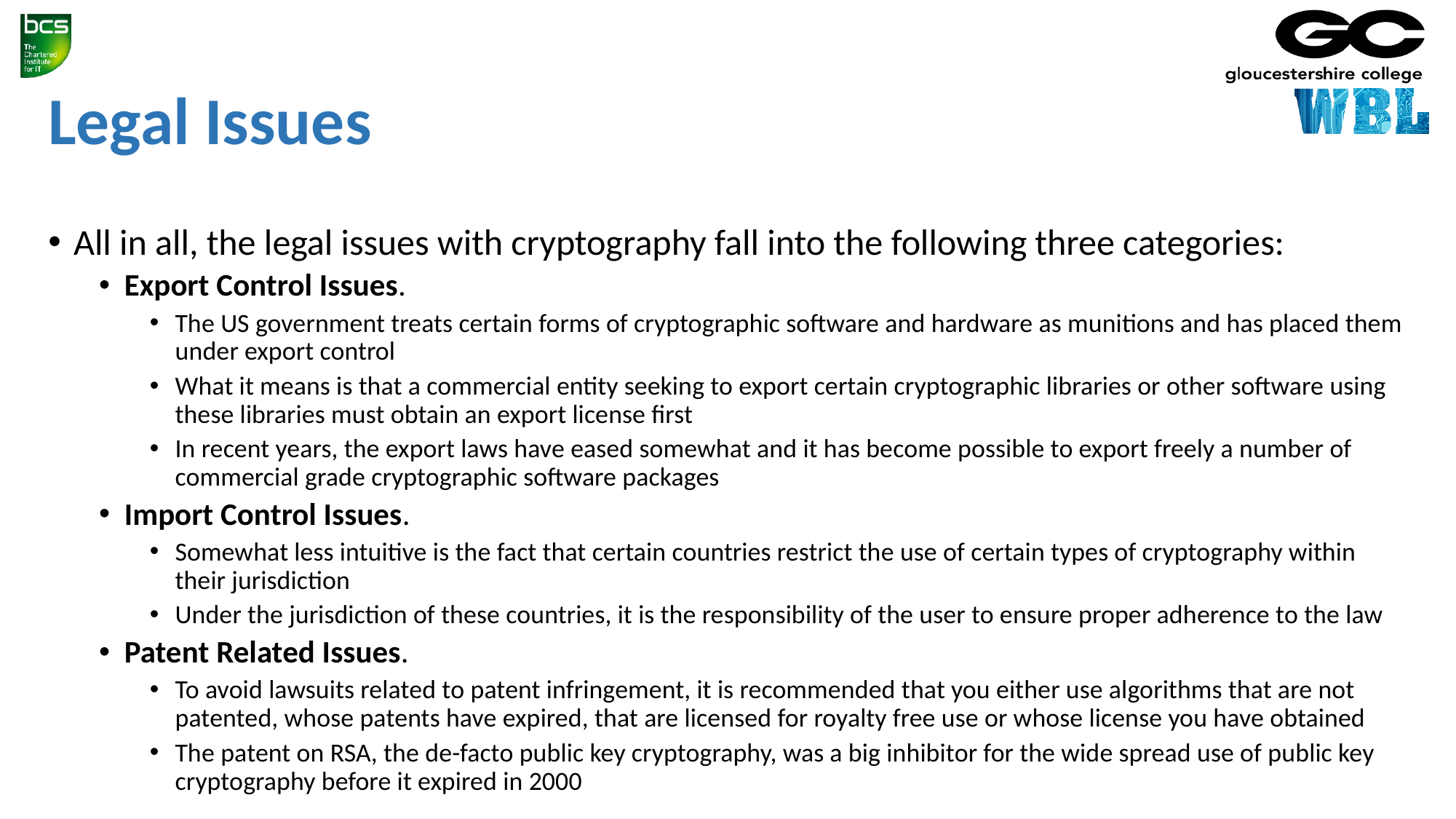

# Legal Issues
All in all, the legal issues with cryptography fall into the following three categories:
Export Control Issues.
The US government treats certain forms of cryptographic software and hardware as munitions and has placed them under export control
What it means is that a commercial entity seeking to export certain cryptographic libraries or other software using these libraries must obtain an export license first
In recent years, the export laws have eased somewhat and it has become possible to export freely a number of commercial grade cryptographic software packages
Import Control Issues.
Somewhat less intuitive is the fact that certain countries restrict the use of certain types of cryptography within their jurisdiction
Under the jurisdiction of these countries, it is the responsibility of the user to ensure proper adherence to the law
Patent Related Issues.
To avoid lawsuits related to patent infringement, it is recommended that you either use algorithms that are not patented, whose patents have expired, that are licensed for royalty free use or whose license you have obtained
The patent on RSA, the de-facto public key cryptography, was a big inhibitor for the wide spread use of public key cryptography before it expired in 2000